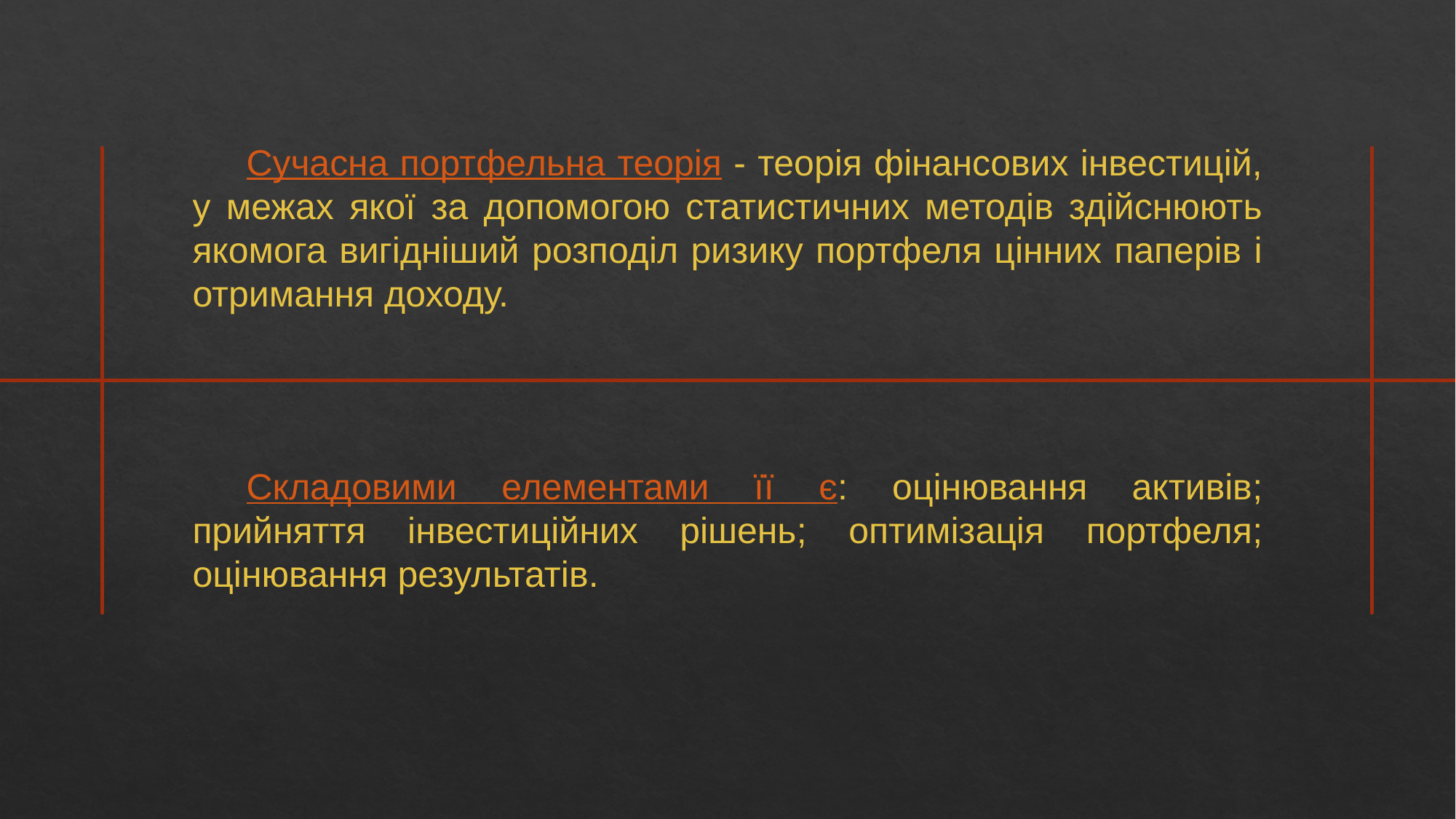

Сучасна портфельна теорія - теорія фінансових інвестицій, у межах якої за допомогою статистичних методів здійснюють якомога вигідніший розподіл ризику портфеля цінних паперів і отримання доходу.

Складовими елементами її є: оцінювання активів; прийняття інвестиційних рішень; оптимізація портфеля; оцінювання результатів.